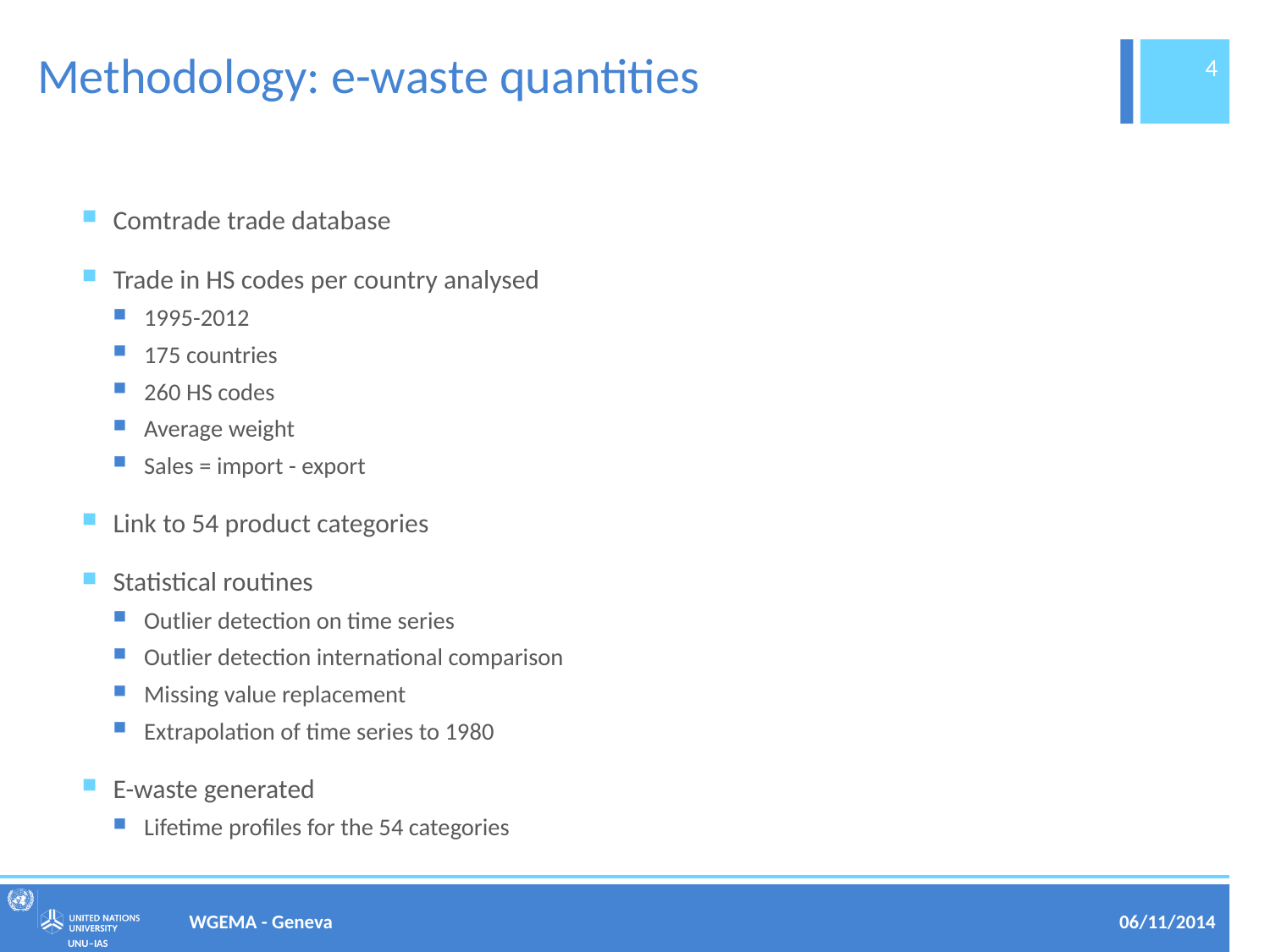

# Methodology: e-waste quantities
4
Comtrade trade database
Trade in HS codes per country analysed
1995-2012
175 countries
260 HS codes
Average weight
Sales = import - export
Link to 54 product categories
Statistical routines
Outlier detection on time series
Outlier detection international comparison
Missing value replacement
Extrapolation of time series to 1980
E-waste generated
Lifetime profiles for the 54 categories

WGEMA - Geneva
06/11/2014